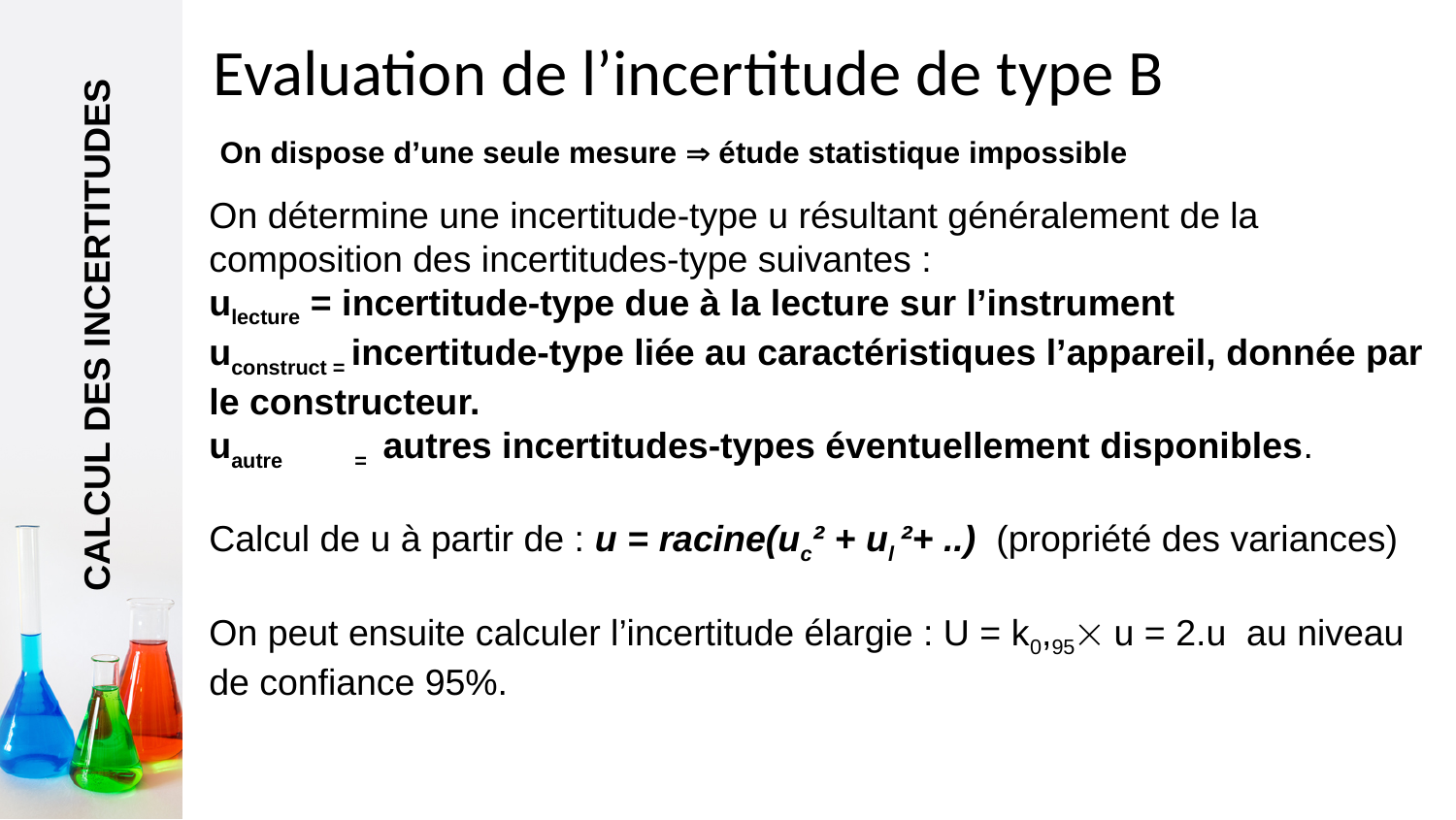

# Evaluation de l’incertitude de type B
On dispose d’une seule mesure ⇒ étude statistique impossible

On détermine une incertitude-type u résultant généralement de la composition des incertitudes-type suivantes :
ulecture = incertitude-type due à la lecture sur l’instrument
uconstruct = incertitude-type liée au caractéristiques l’appareil, donnée par le constructeur.
uautre	=  autres incertitudes-types éventuellement disponibles.

Calcul de u à partir de : u = racine(uc² + ul ²+ ..)  (propriété des variances)

On peut ensuite calculer l’incertitude élargie : U = k0,95× u = 2.u  au niveau de confiance 95%.

CALCUL DES INCERTITUDES